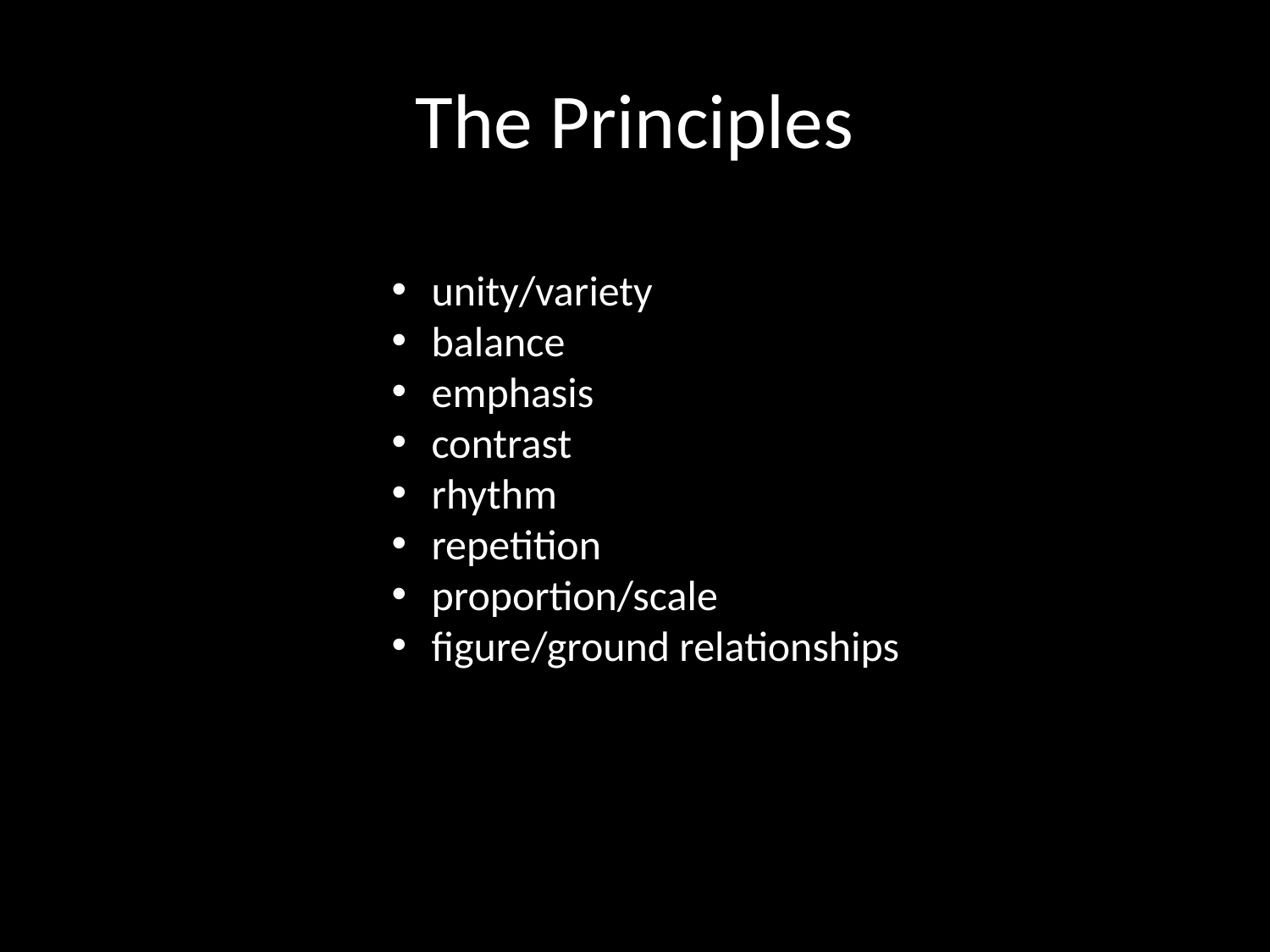

# The Principles
unity/variety
balance
emphasis
contrast
rhythm
repetition
proportion/scale
figure/ground relationships